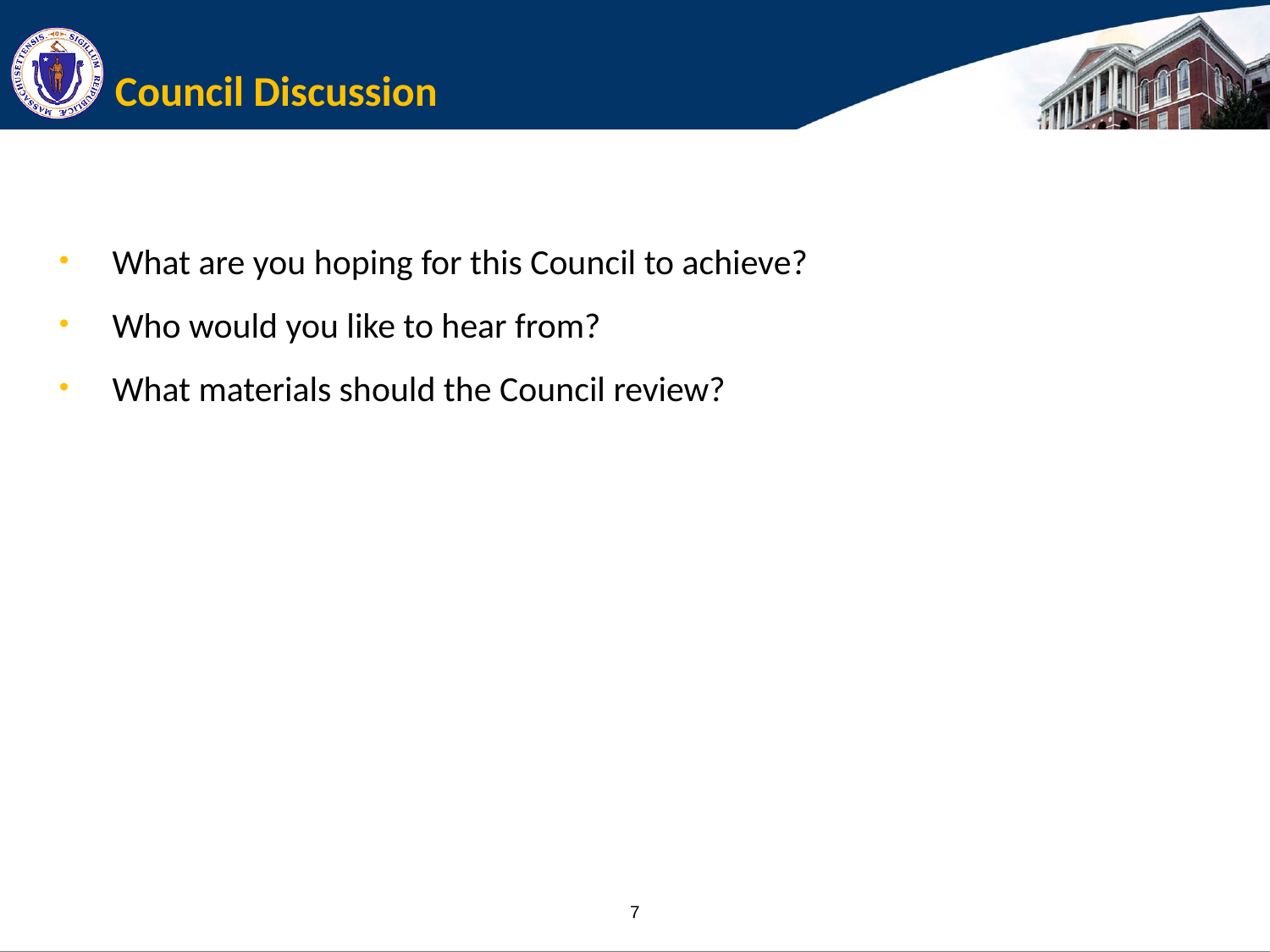

# Council Discussion

What are you hoping for this Council to achieve?
Who would you like to hear from?
What materials should the Council review?